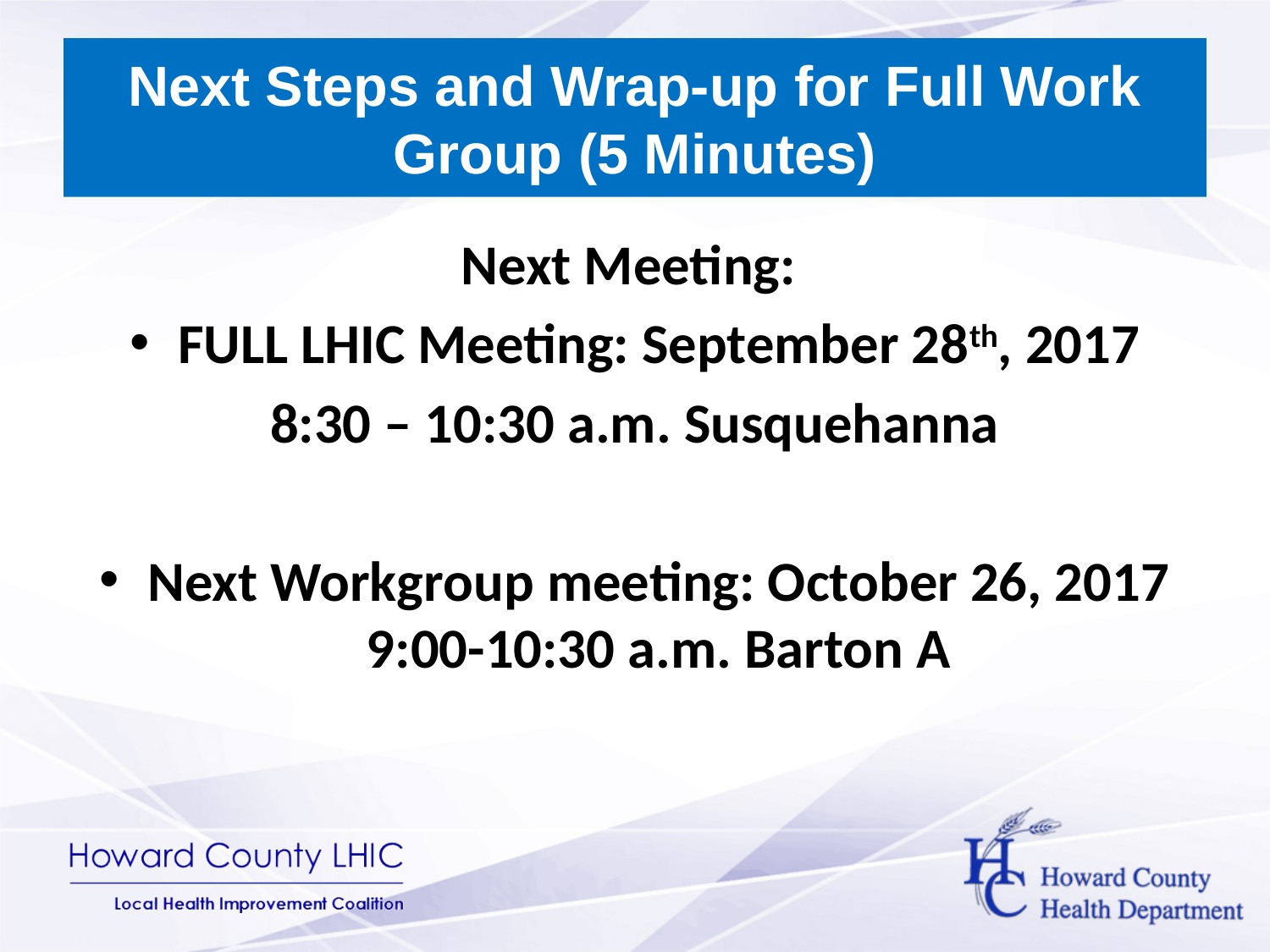

# Next Steps and Wrap-up for Full Work Group (5 Minutes)
Next Meeting:
FULL LHIC Meeting: September 28th, 2017
8:30 – 10:30 a.m. Susquehanna

Next Workgroup meeting: October 26, 2017 9:00-10:30 a.m. Barton A